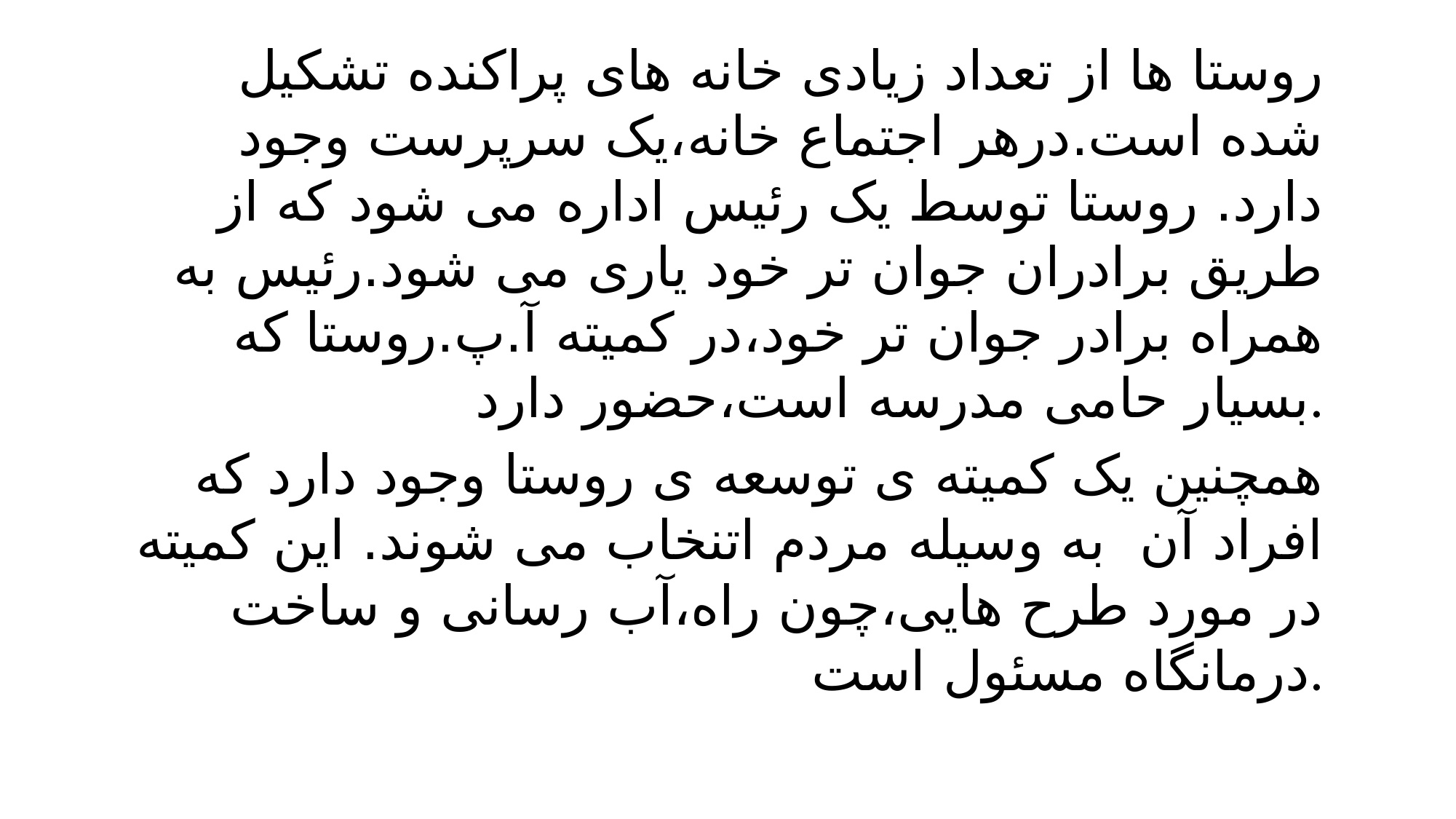

روستا ها از تعداد زیادی خانه های پراکنده تشکیل شده است.درهر اجتماع خانه،یک سرپرست وجود دارد. روستا توسط یک رئیس اداره می شود که از طریق برادران جوان تر خود یاری می شود.رئیس به همراه برادر جوان تر خود،در کمیته آ.پ.روستا که بسیار حامی مدرسه است،حضور دارد.
همچنین یک کمیته ی توسعه ی روستا وجود دارد که افراد آن  به وسیله مردم اتنخاب می شوند. این کمیته در مورد طرح هایی،چون راه،آب رسانی و ساخت درمانگاه مسئول است.